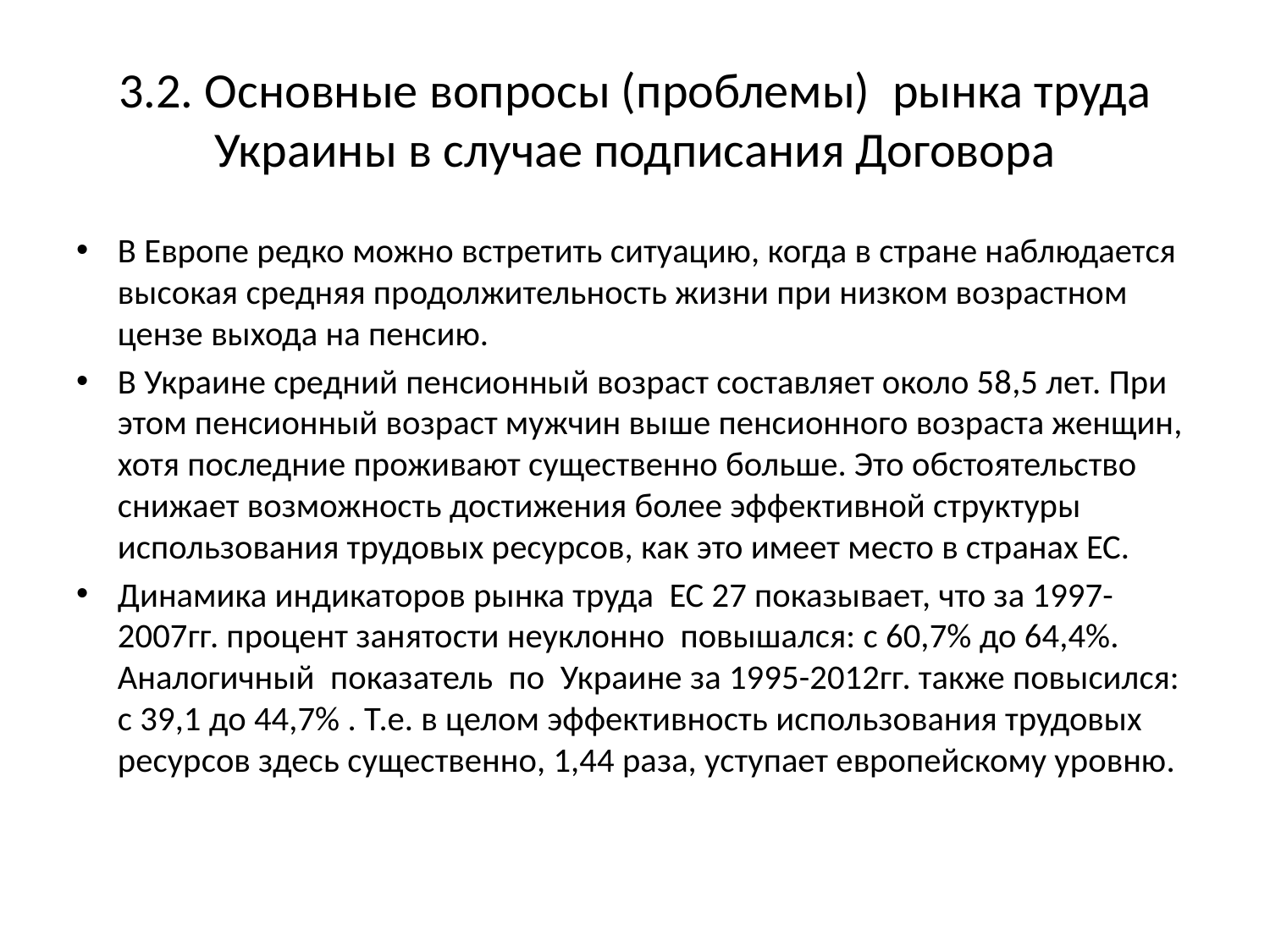

# 3.2. Основные вопросы (проблемы)  рынка труда Украины в случае подписания Договора
В Европе редко можно встретить ситуацию, когда в стране наблюдается высокая средняя продолжительность жизни при низком возрастном цензе выхода на пенсию.
В Украине средний пенсионный возраст составляет около 58,5 лет. При этом пенсионный возраст мужчин выше пенсионного возраста женщин, хотя последние проживают существенно больше. Это обстоятельство снижает возможность достижения более эффективной структуры использования трудовых ресурсов, как это имеет место в странах ЕС.
Динамика индикаторов рынка труда  ЕС 27 показывает, что за 1997-2007гг. процент занятости неуклонно  повышался: с 60,7% до 64,4%.   Аналогичный  показатель  по  Украине за 1995-2012гг. также повысился: с 39,1 до 44,7% . Т.е. в целом эффективность использования трудовых ресурсов здесь существенно, 1,44 раза, уступает европейскому уровню.